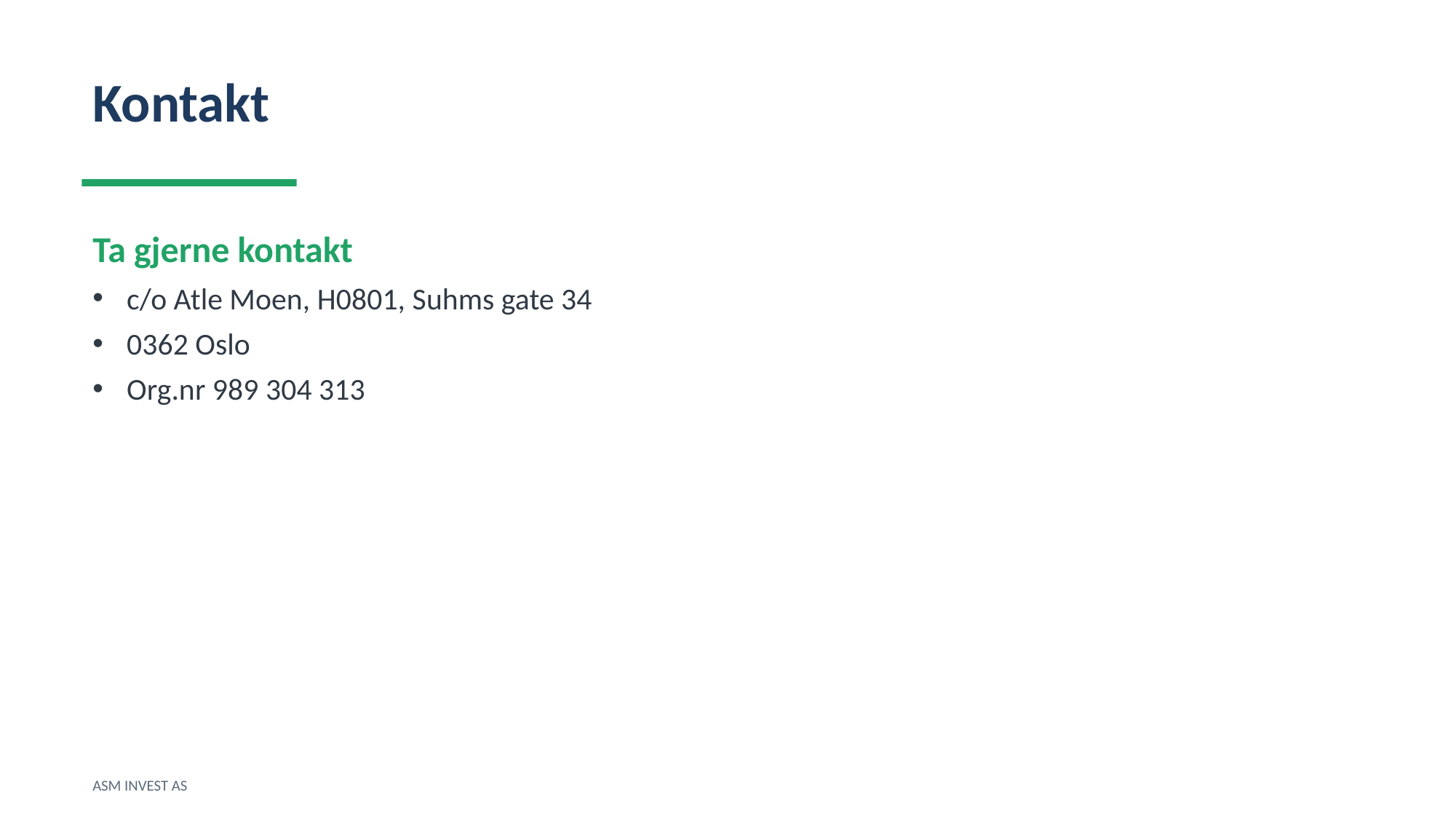

Kontakt

Ta gjerne kontakt
c/o Atle Moen, H0801, Suhms gate 34
0362 Oslo
Org.nr 989 304 313
ASM INVEST AS